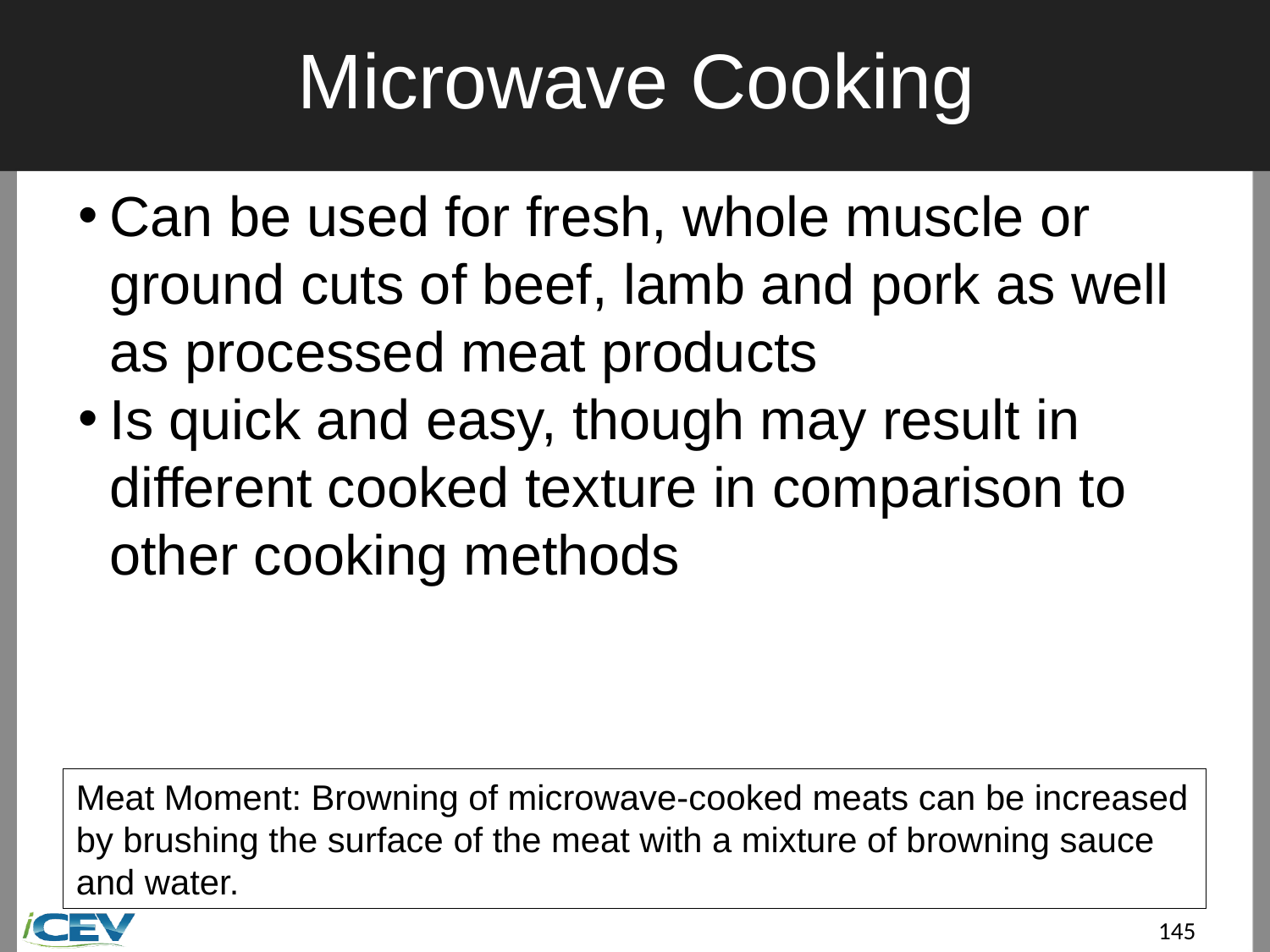

# Microwave Cooking
Can be used for fresh, whole muscle or ground cuts of beef, lamb and pork as well as processed meat products
Is quick and easy, though may result in different cooked texture in comparison to other cooking methods
Meat Moment: Browning of microwave-cooked meats can be increased by brushing the surface of the meat with a mixture of browning sauce and water.